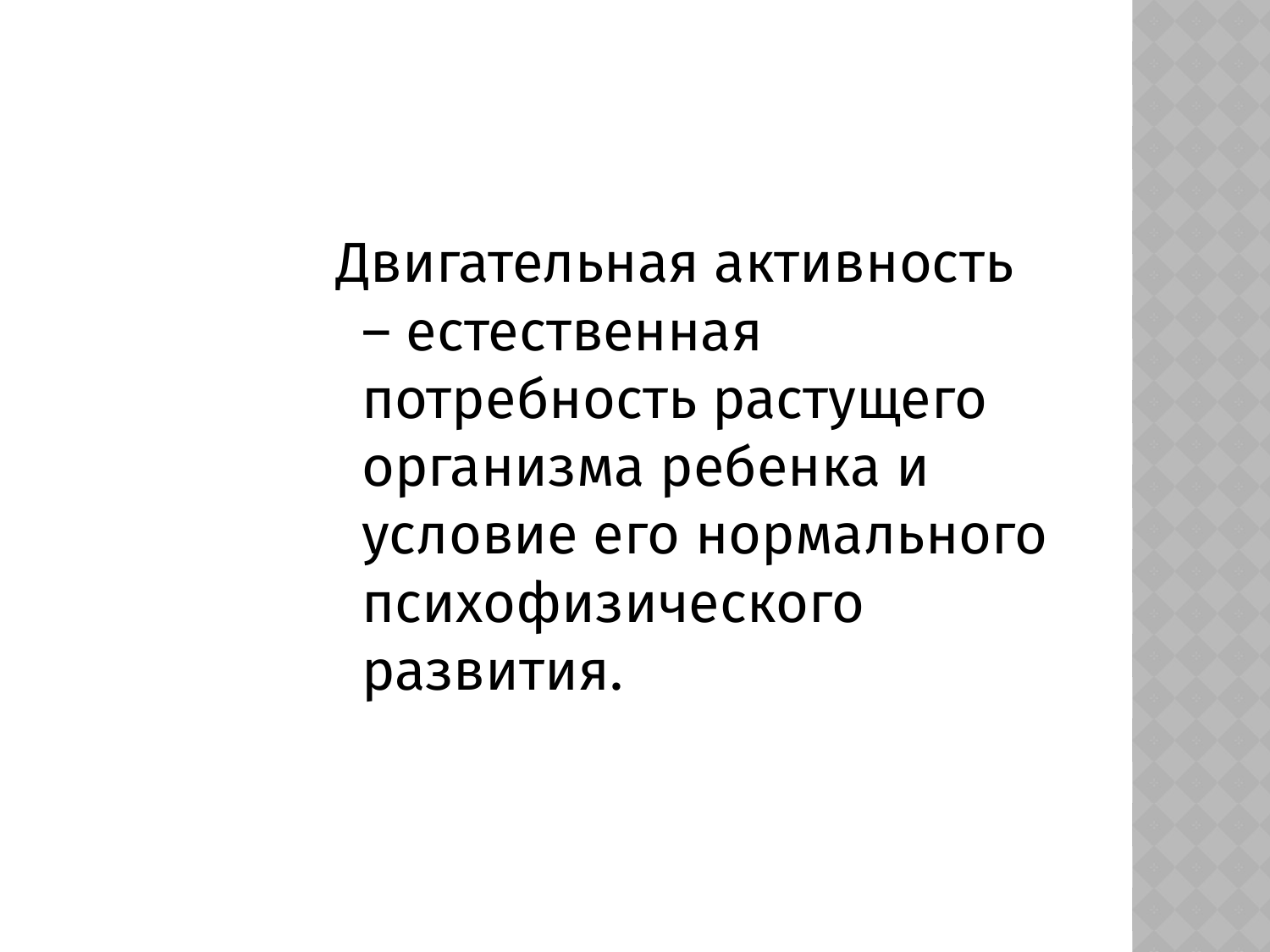

#
Двигательная активность – естественная потребность растущего организма ребенка и условие его нормального психофизического развития.